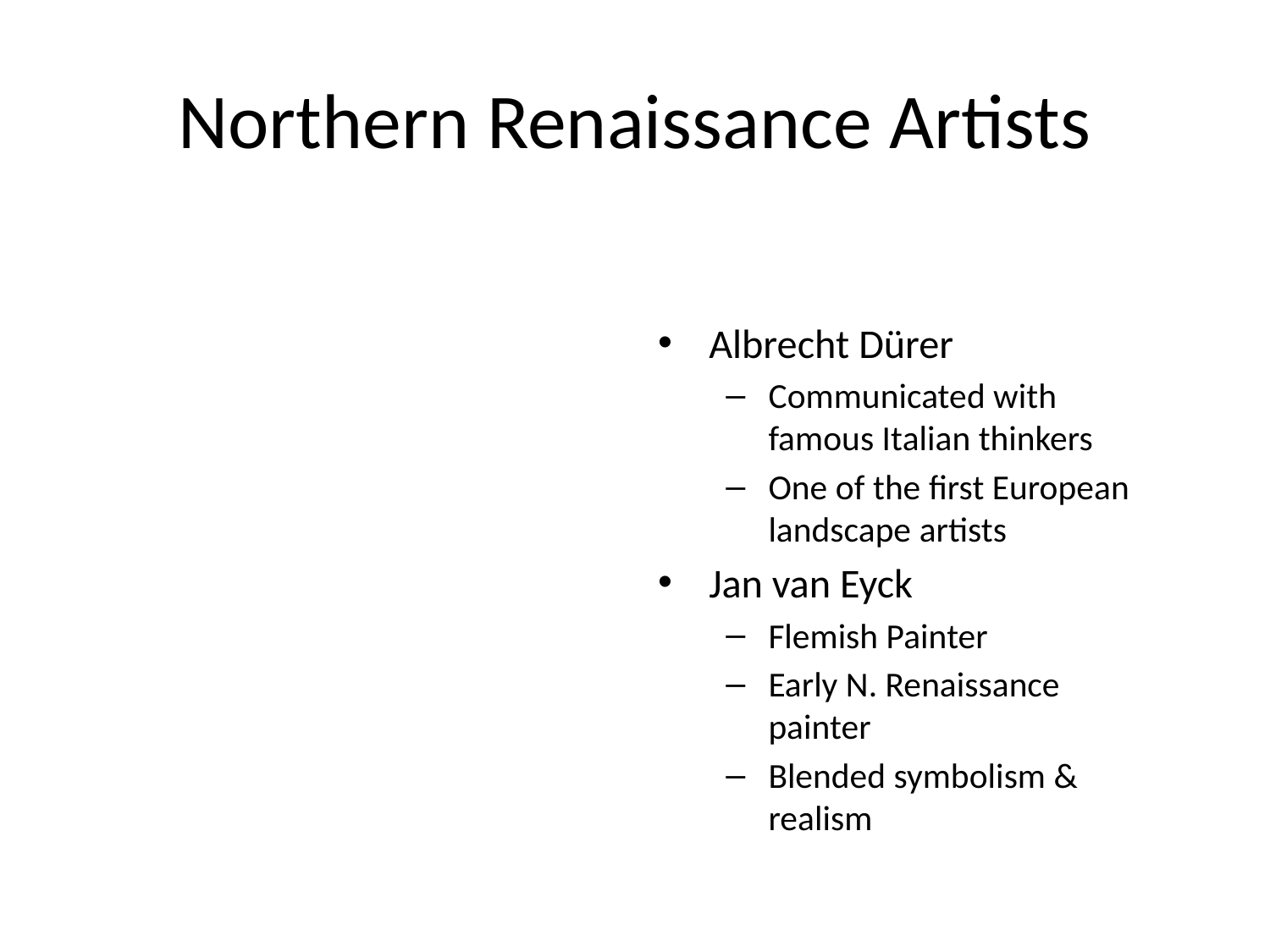

# Northern Renaissance Artists
Albrecht Dürer
Communicated with famous Italian thinkers
One of the first European landscape artists
Jan van Eyck
Flemish Painter
Early N. Renaissance painter
Blended symbolism & realism